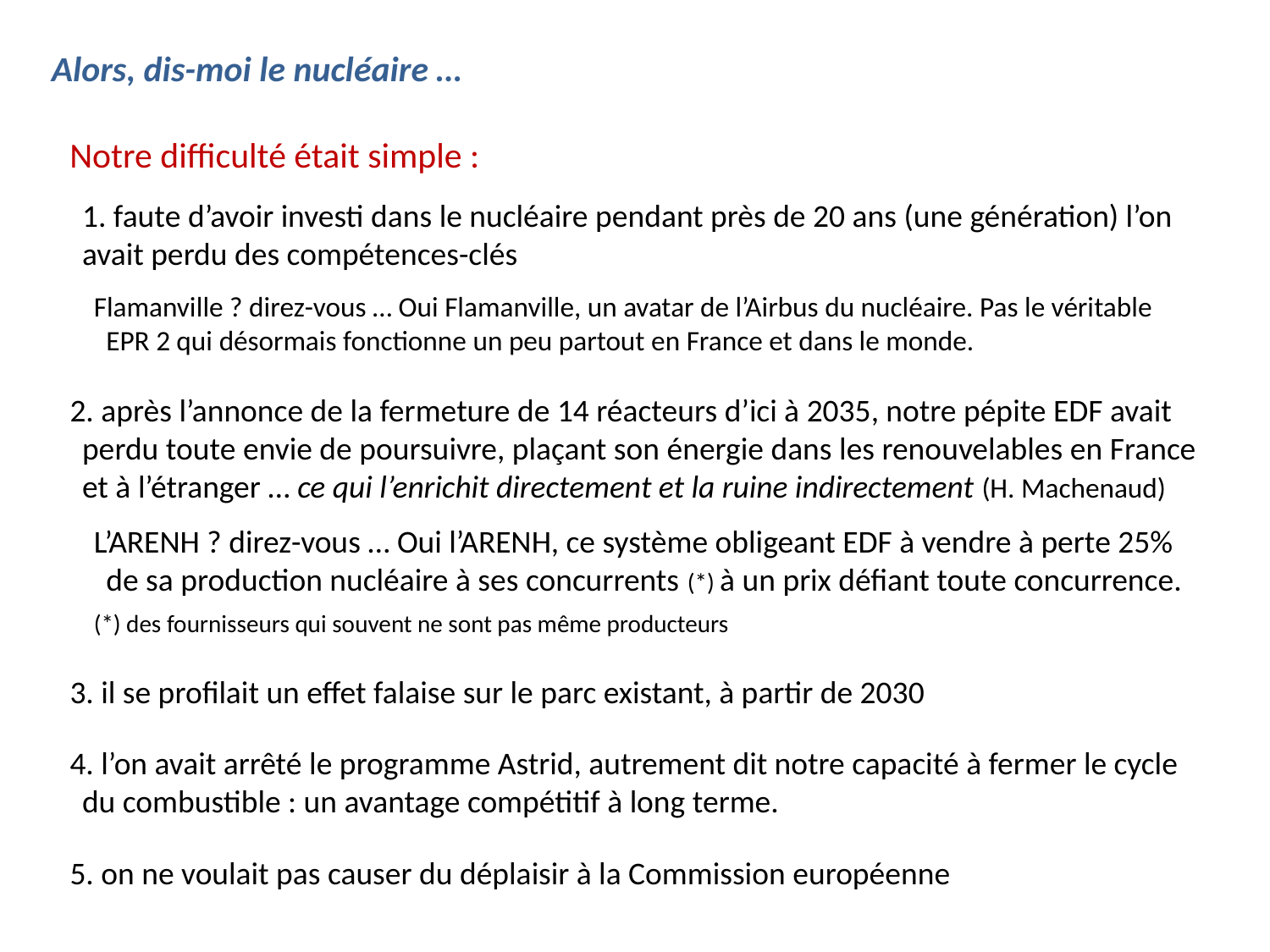

Alors, dis-moi le nucléaire …
Notre difficulté était simple :

1. faute d’avoir investi dans le nucléaire pendant près de 20 ans (une génération) l’on avait perdu des compétences-clés

Flamanville ? direz-vous … Oui Flamanville, un avatar de l’Airbus du nucléaire. Pas le véritable EPR 2 qui désormais fonctionne un peu partout en France et dans le monde.

2. après l’annonce de la fermeture de 14 réacteurs d’ici à 2035, notre pépite EDF avait perdu toute envie de poursuivre, plaçant son énergie dans les renouvelables en France et à l’étranger … ce qui l’enrichit directement et la ruine indirectement (H. Machenaud)

L’ARENH ? direz-vous … Oui l’ARENH, ce système obligeant EDF à vendre à perte 25% de sa production nucléaire à ses concurrents (*) à un prix défiant toute concurrence.

(*) des fournisseurs qui souvent ne sont pas même producteurs

3. il se profilait un effet falaise sur le parc existant, à partir de 2030

4. l’on avait arrêté le programme Astrid, autrement dit notre capacité à fermer le cycle du combustible : un avantage compétitif à long terme.

5. on ne voulait pas causer du déplaisir à la Commission européenne